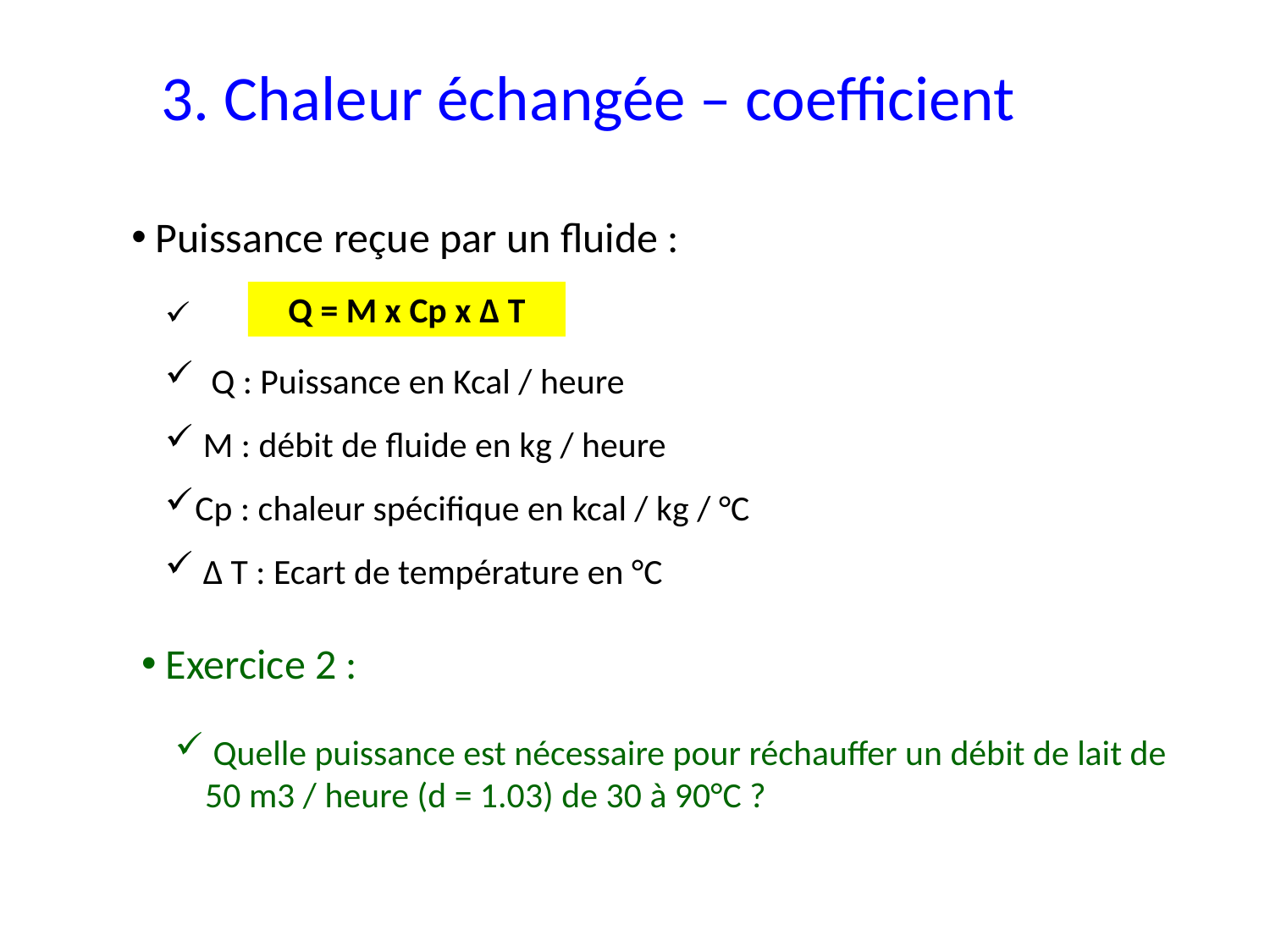

3. Chaleur échangée – coefficient
 Puissance reçue par un fluide :

  Q : Puissance en Kcal / heure
 M : débit de fluide en kg / heure
Cp : chaleur spécifique en kcal / kg / °C
 Δ T : Ecart de température en °C
Q = M x Cp x Δ T
 Exercice 2 :

 Quelle puissance est nécessaire pour réchauffer un débit de lait de 50 m3 / heure (d = 1.03) de 30 à 90°C ?